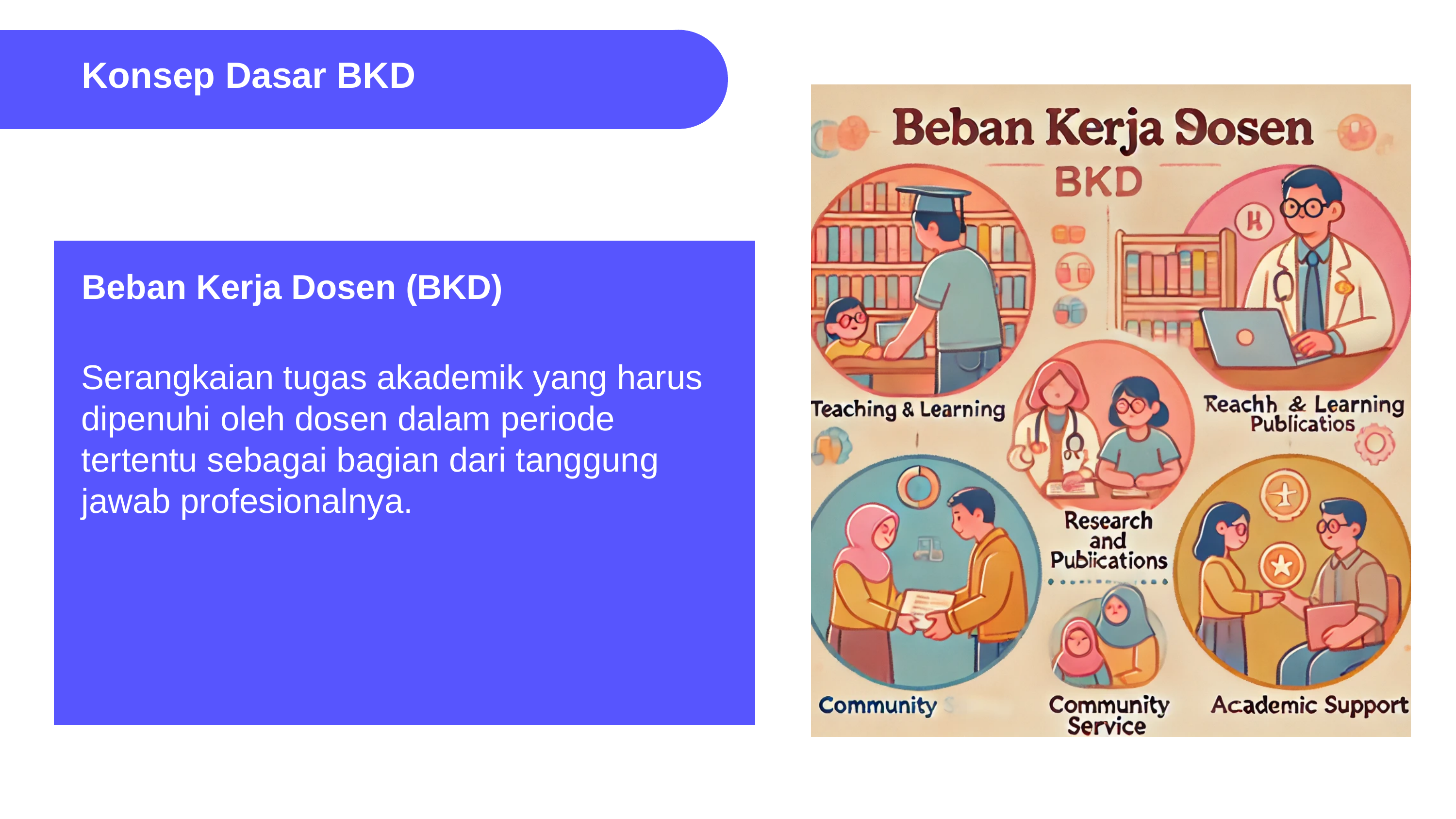

Konsep Dasar BKD

Beban Kerja Dosen (BKD)
Serangkaian tugas akademik yang harus dipenuhi oleh dosen dalam periode tertentu sebagai bagian dari tanggung jawab profesionalnya.